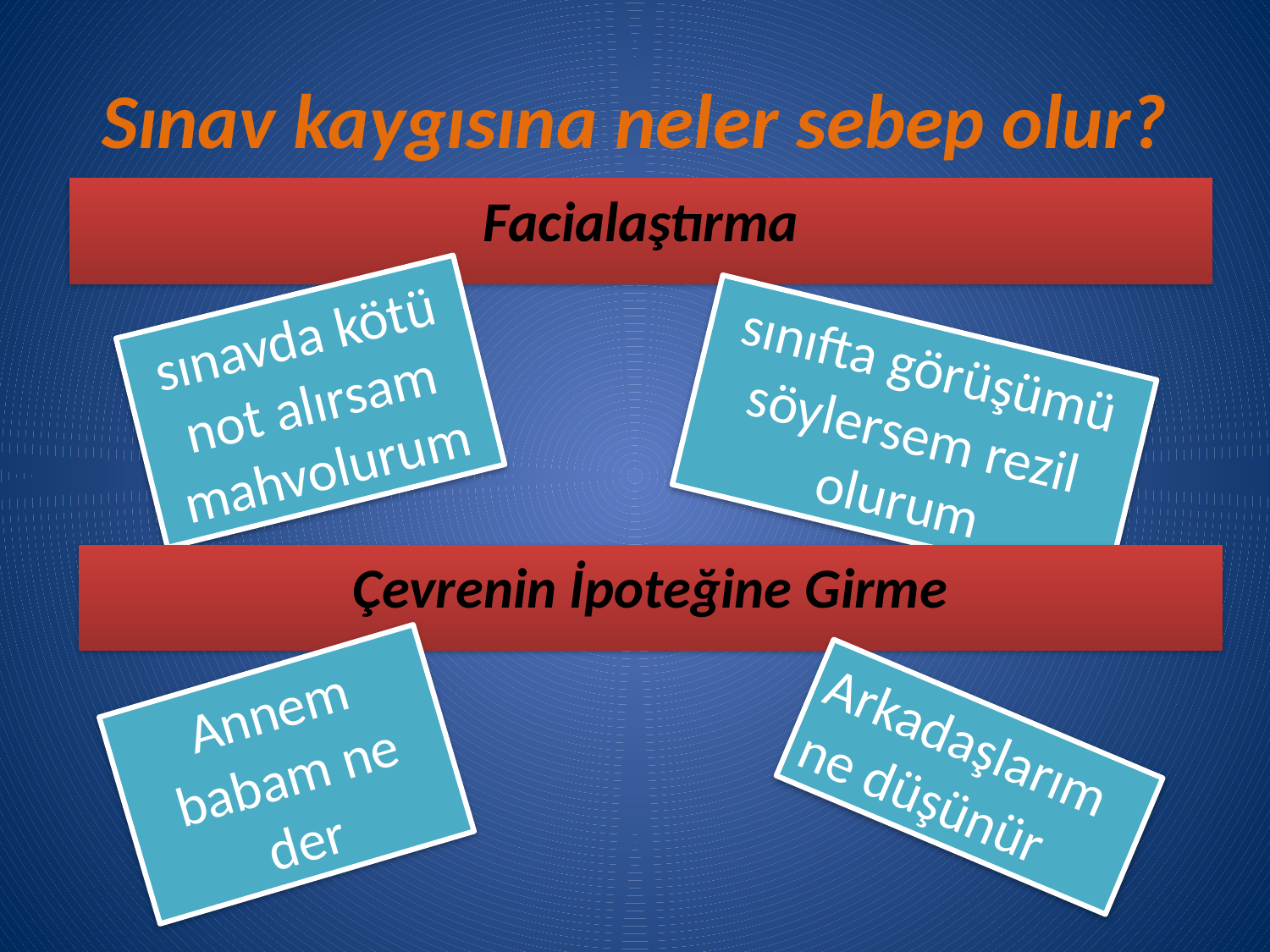

# Sınav kaygısına neler sebep olur?
Facialaştırma
sınavda kötü not alırsam mahvolurum
sınıfta görüşümü söylersem rezil olurum
Çevrenin İpoteğine Girme
Annem babam ne der
Arkadaşlarım ne düşünür